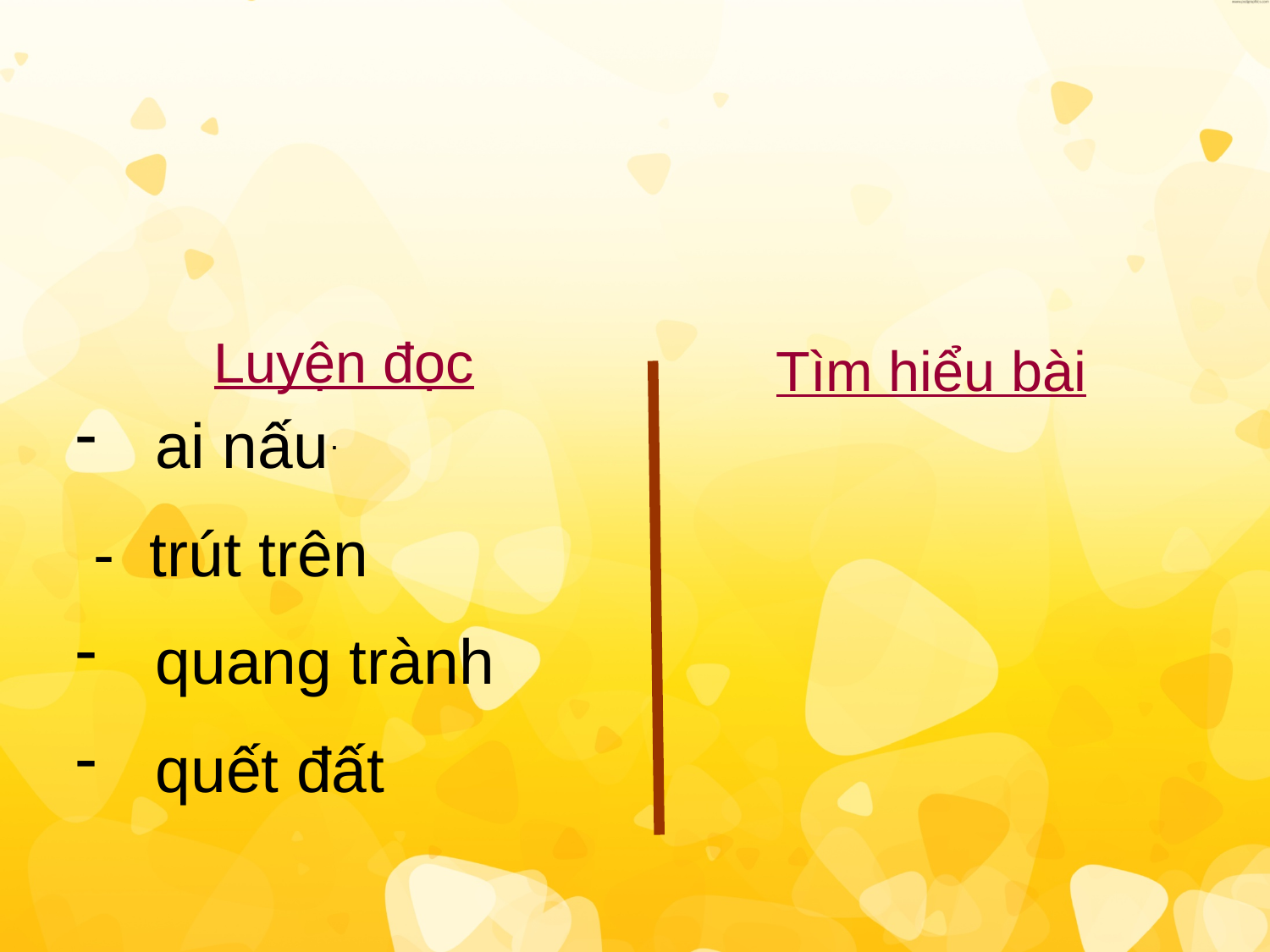

Luyện đọc
Tìm hiểu bài

ai nấu
 -  trút trên
quang trành
quết đất

.